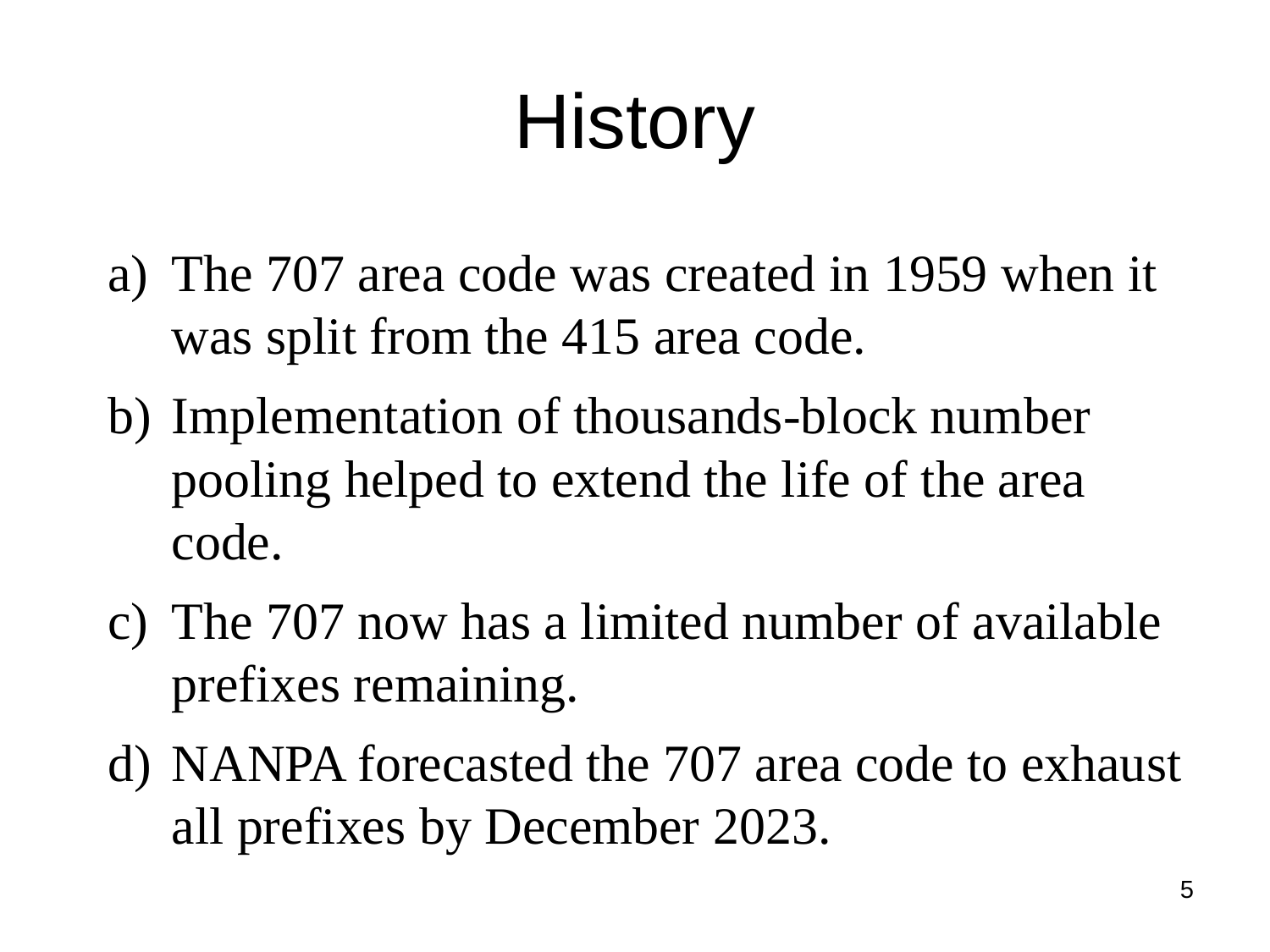

# History
The 707 area code was created in 1959 when it was split from the 415 area code.
Implementation of thousands-block number pooling helped to extend the life of the area code.
The 707 now has a limited number of available prefixes remaining.
NANPA forecasted the 707 area code to exhaust all prefixes by December 2023.
5